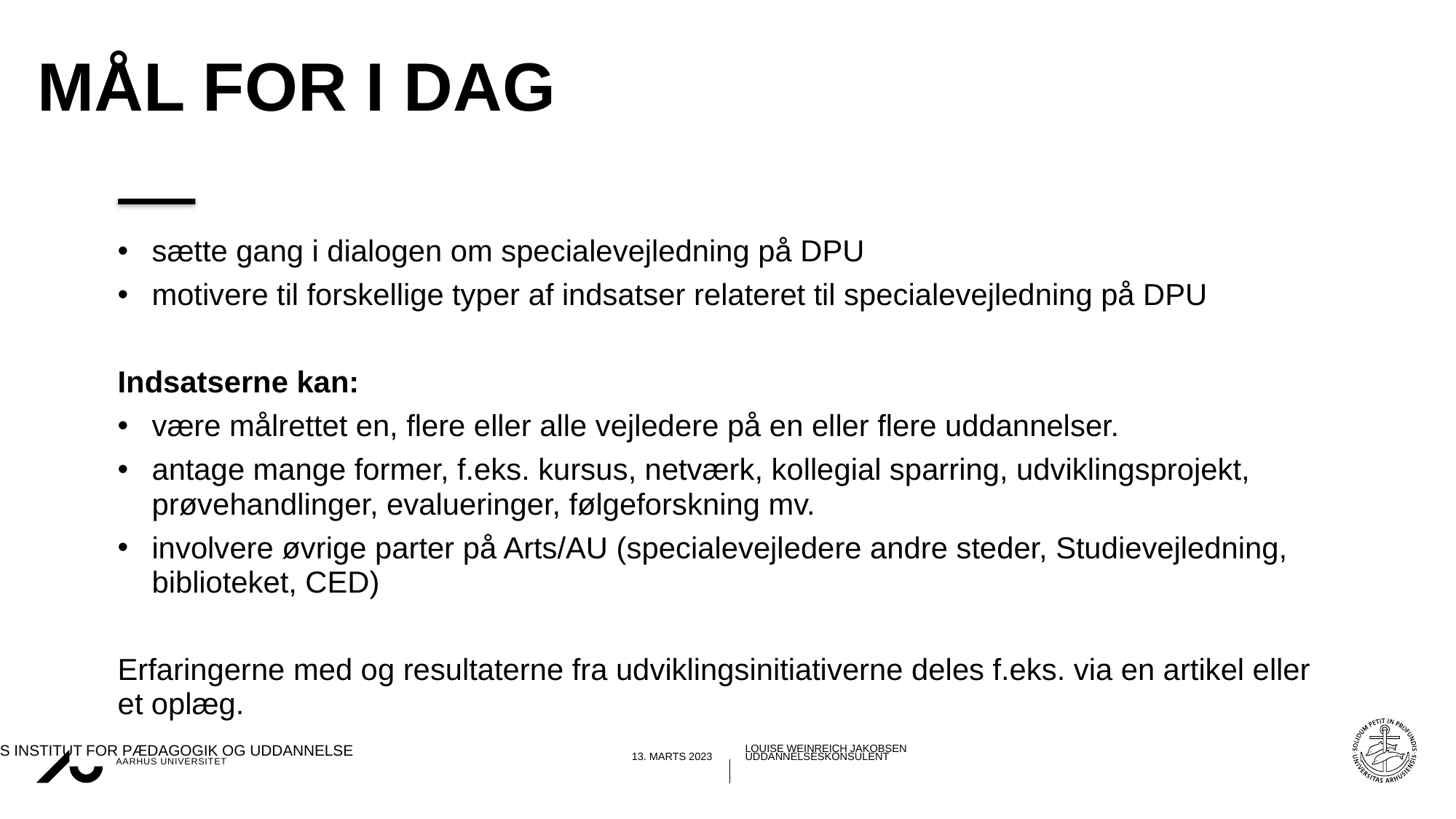

# Mål for I dag
sætte gang i dialogen om specialevejledning på DPU
motivere til forskellige typer af indsatser relateret til specialevejledning på DPU

Indsatserne kan:
være målrettet en, flere eller alle vejledere på en eller flere uddannelser.
antage mange former, f.eks. kursus, netværk, kollegial sparring, udviklingsprojekt, prøvehandlinger, evalueringer, følgeforskning mv.
involvere øvrige parter på Arts/AU (specialevejledere andre steder, Studievejledning, biblioteket, CED)

Erfaringerne med og resultaterne fra udviklingsinitiativerne deles f.eks. via en artikel eller et oplæg.

23-03-202313-03-2023